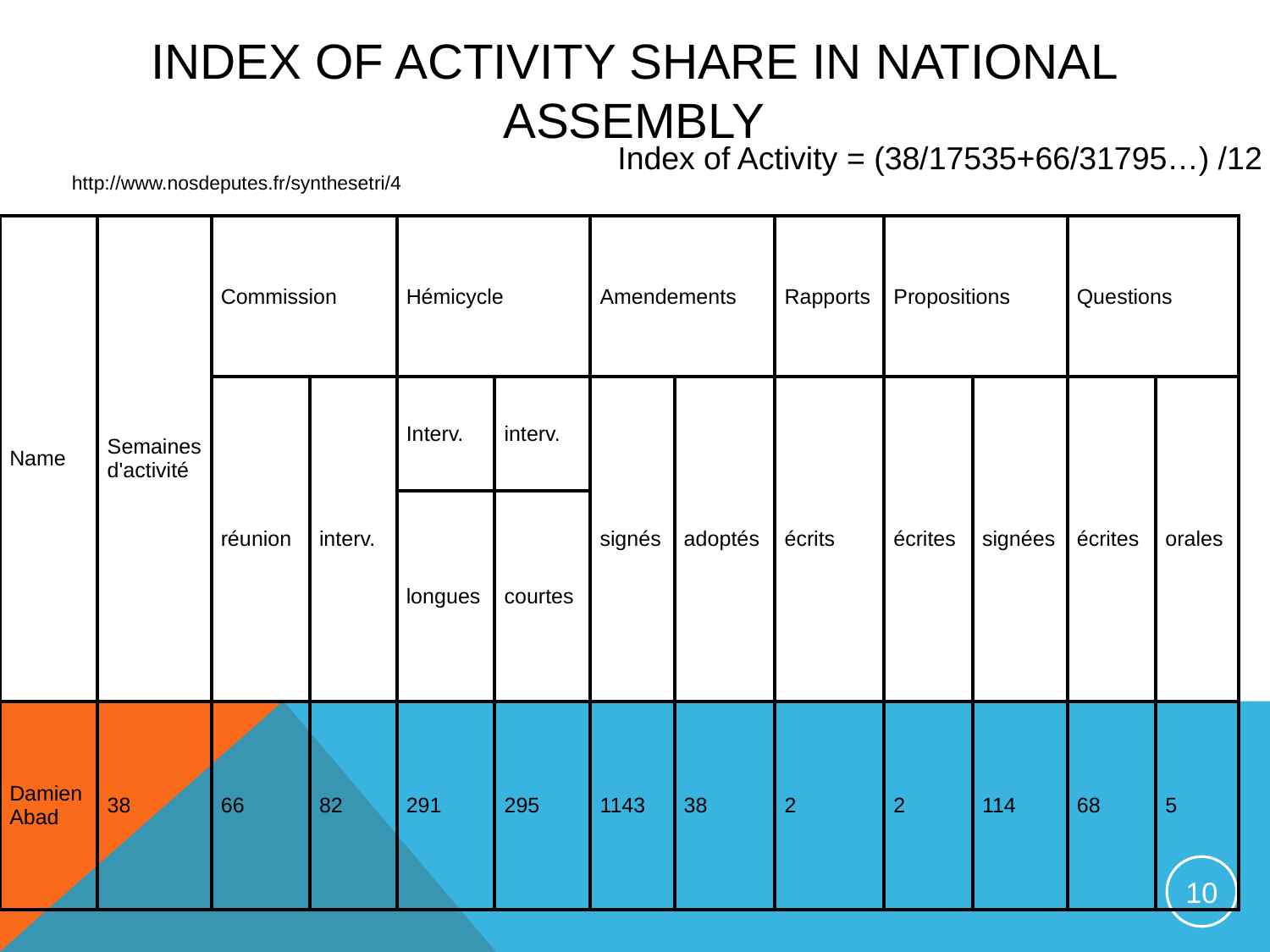

# INDEX OF ACTIVITY SHARE in NATIONAL ASSEMBLY
Index of Activity = (38/17535+66/31795…) /12
http://www.nosdeputes.fr/synthesetri/4
| Name | Semaines d'activité | Commission |  | Hémicycle |  | Amendements |  | Rapports | Propositions |  | Questions |  |
| --- | --- | --- | --- | --- | --- | --- | --- | --- | --- | --- | --- | --- |
|  |  | réunion | interv. | Interv. | interv. | signés | adoptés | écrits | écrites | signées | écrites | orales |
|  |  |  |  | longues | courtes |  |  |  |  |  |  |  |
| Damien Abad | 38 | 66 | 82 | 291 | 295 | 1143 | 38 | 2 | 2 | 114 | 68 | 5 |
10